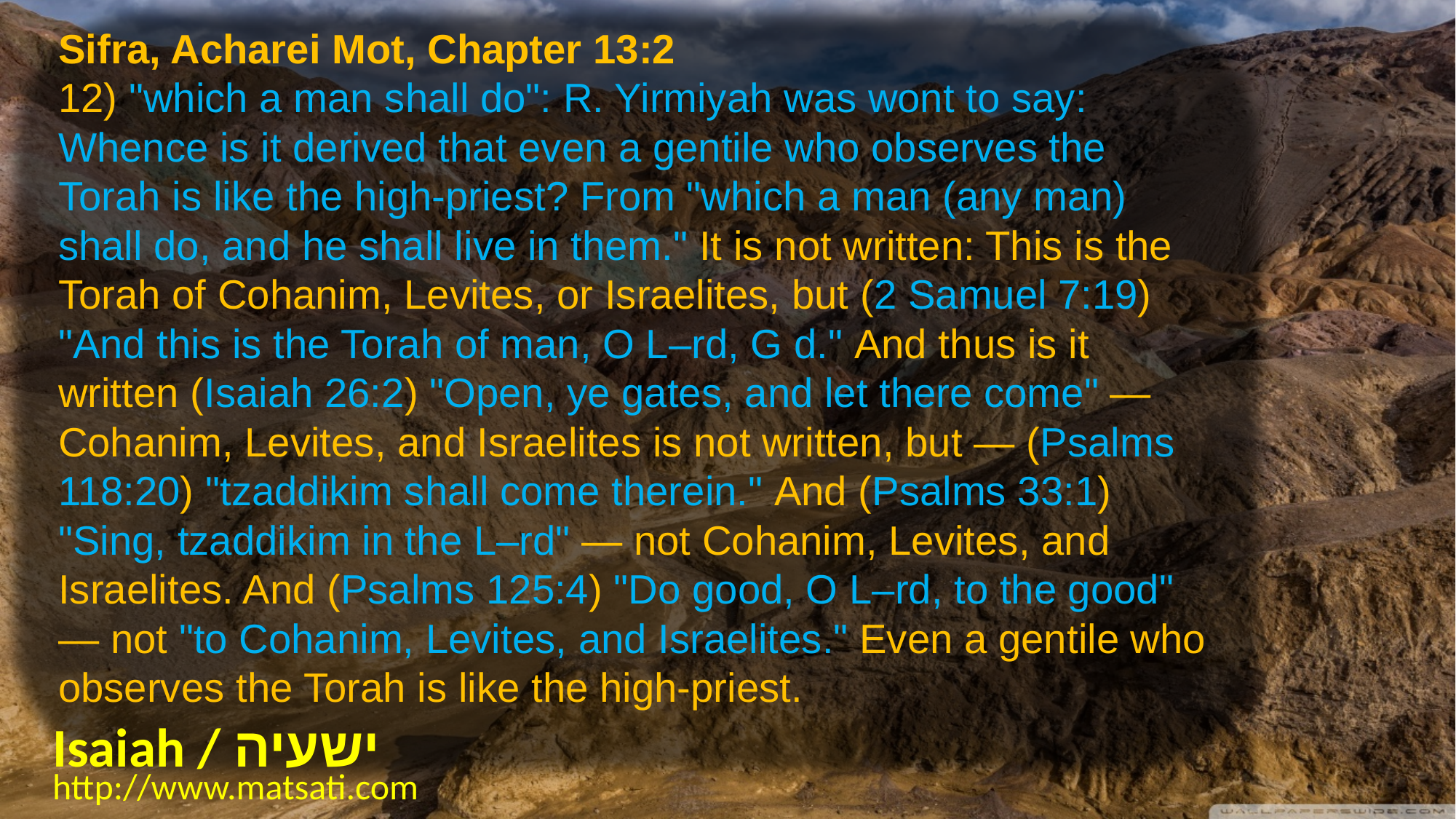

Sifra, Acharei Mot, Chapter 13:2
12) "which a man shall do": R. Yirmiyah was wont to say: Whence is it derived that even a gentile who observes the Torah is like the high-priest? From "which a man (any man) shall do, and he shall live in them." It is not written: This is the Torah of Cohanim, Levites, or Israelites, but (2 Samuel 7:19) "And this is the Torah of man, O L–rd, G d." And thus is it written (Isaiah 26:2) "Open, ye gates, and let there come" — Cohanim, Levites, and Israelites is not written, but — (Psalms 118:20) "tzaddikim shall come therein." And (Psalms 33:1) "Sing, tzaddikim in the L–rd" — not Cohanim, Levites, and Israelites. And (Psalms 125:4) "Do good, O L–rd, to the good" — not "to Cohanim, Levites, and Israelites." Even a gentile who observes the Torah is like the high-priest.
Isaiah / ישעיה
http://www.matsati.com